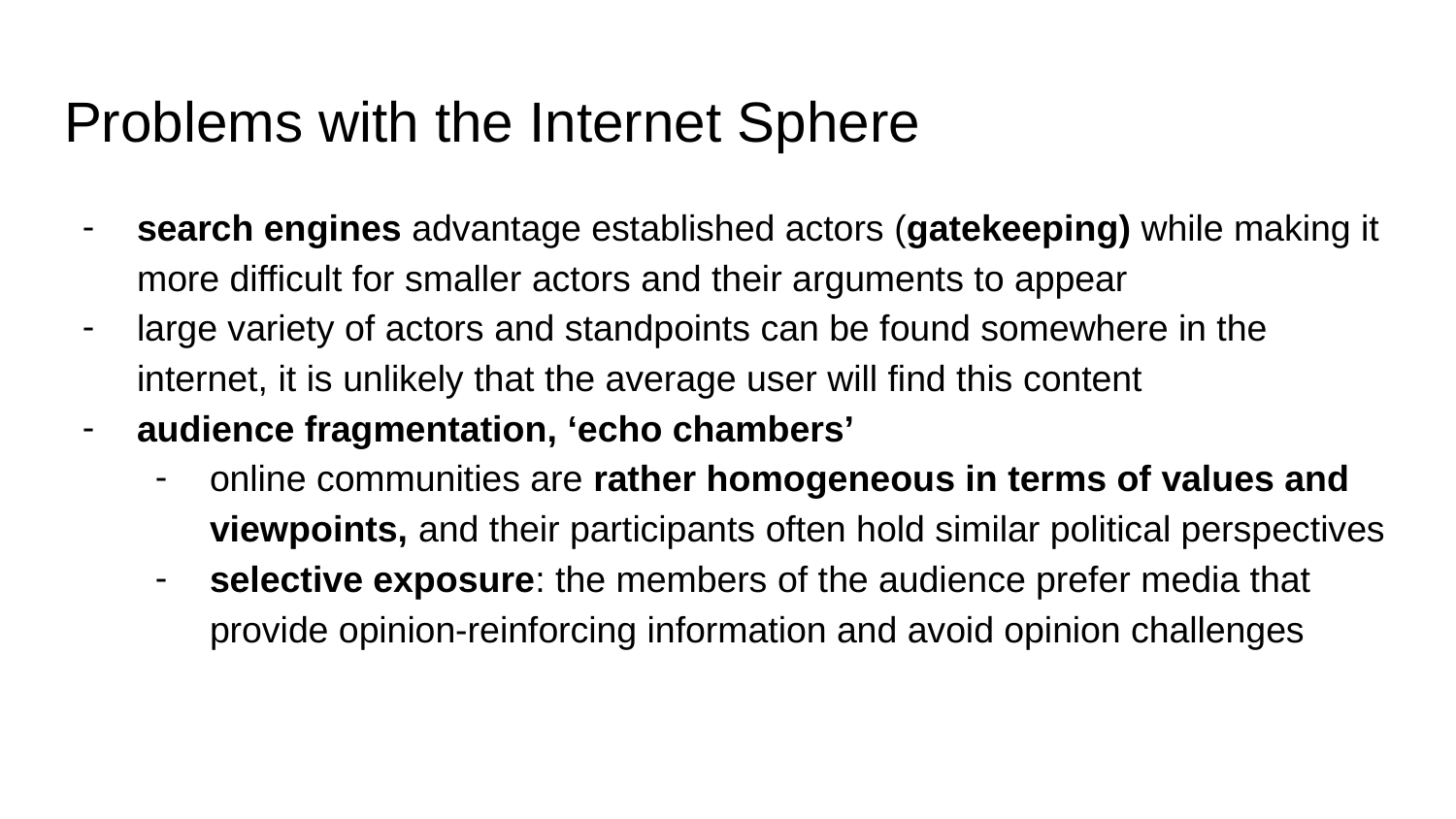

# Problems with the Internet Sphere
search engines advantage established actors (gatekeeping) while making it more difficult for smaller actors and their arguments to appear
large variety of actors and standpoints can be found somewhere in the internet, it is unlikely that the average user will find this content
audience fragmentation, ‘echo chambers’
online communities are rather homogeneous in terms of values and viewpoints, and their participants often hold similar political perspectives
selective exposure: the members of the audience prefer media that provide opinion-reinforcing information and avoid opinion challenges